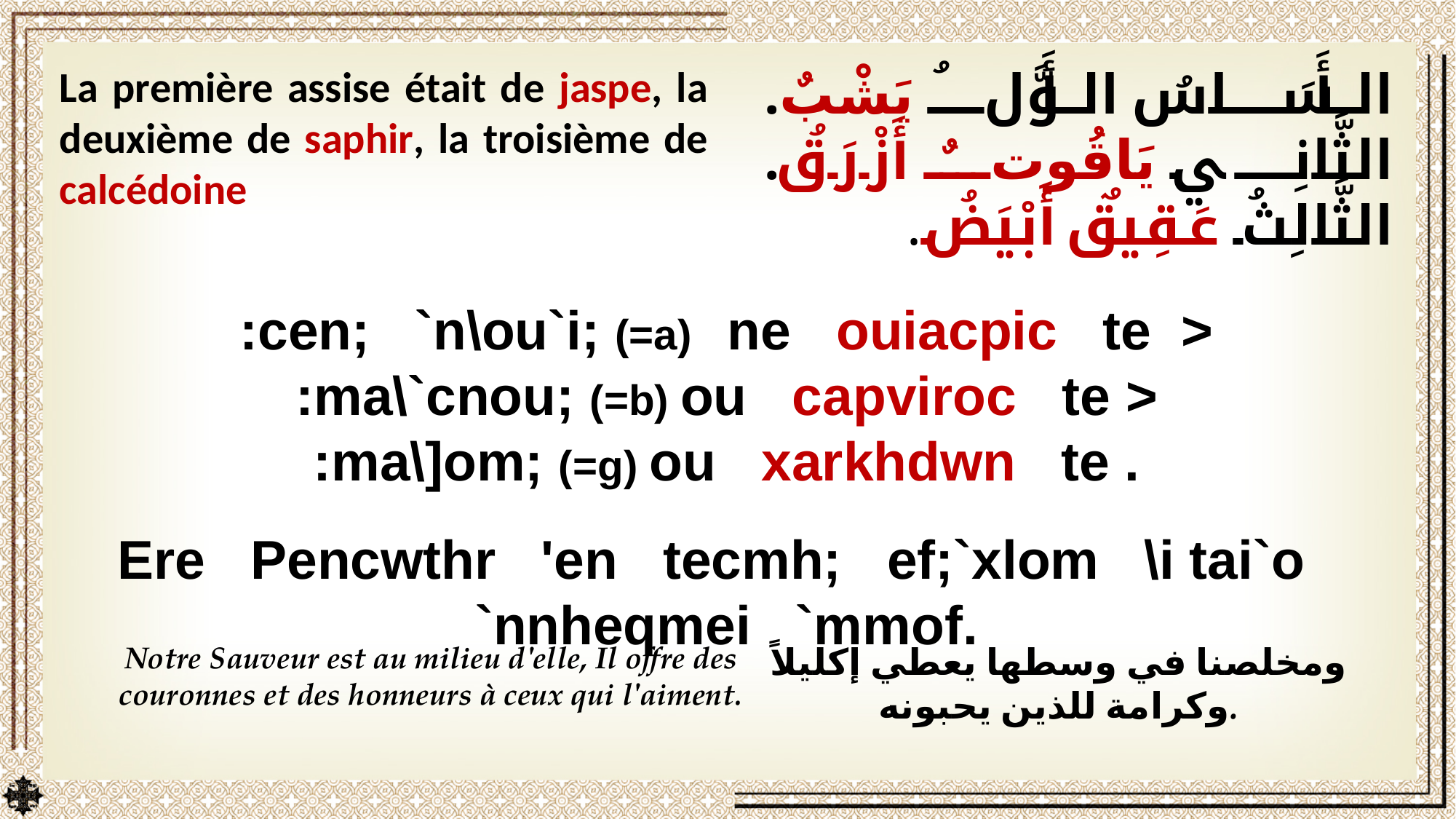

La première assise était de jaspe, la deuxième de saphir, la troisième de calcédoine
الأَسَاسُ الأَوَّلُ يَشْبٌ. الثَّانِي يَاقُوتٌ أَزْرَقُ. الثَّالِثُ عَقِيقٌ أَبْيَضُ.
:cen;   `n\ou`i; (=a)   ne   ouiacpic   te  >
:ma\`cnou; (=b) ou   capviroc   te >
:ma\]om; (=g) ou   xarkhdwn   te .

Ere   Pencwthr   'en   tecmh;   ef;`xlom   \i tai`o   `nnheqmei   `mmof.
Notre Sauveur est au milieu d'elle, Il offre des couronnes et des honneurs à ceux qui l'aiment.
ومخلصنا في وسطها يعطي إكليلاً وكرامة للذين يحبونه.